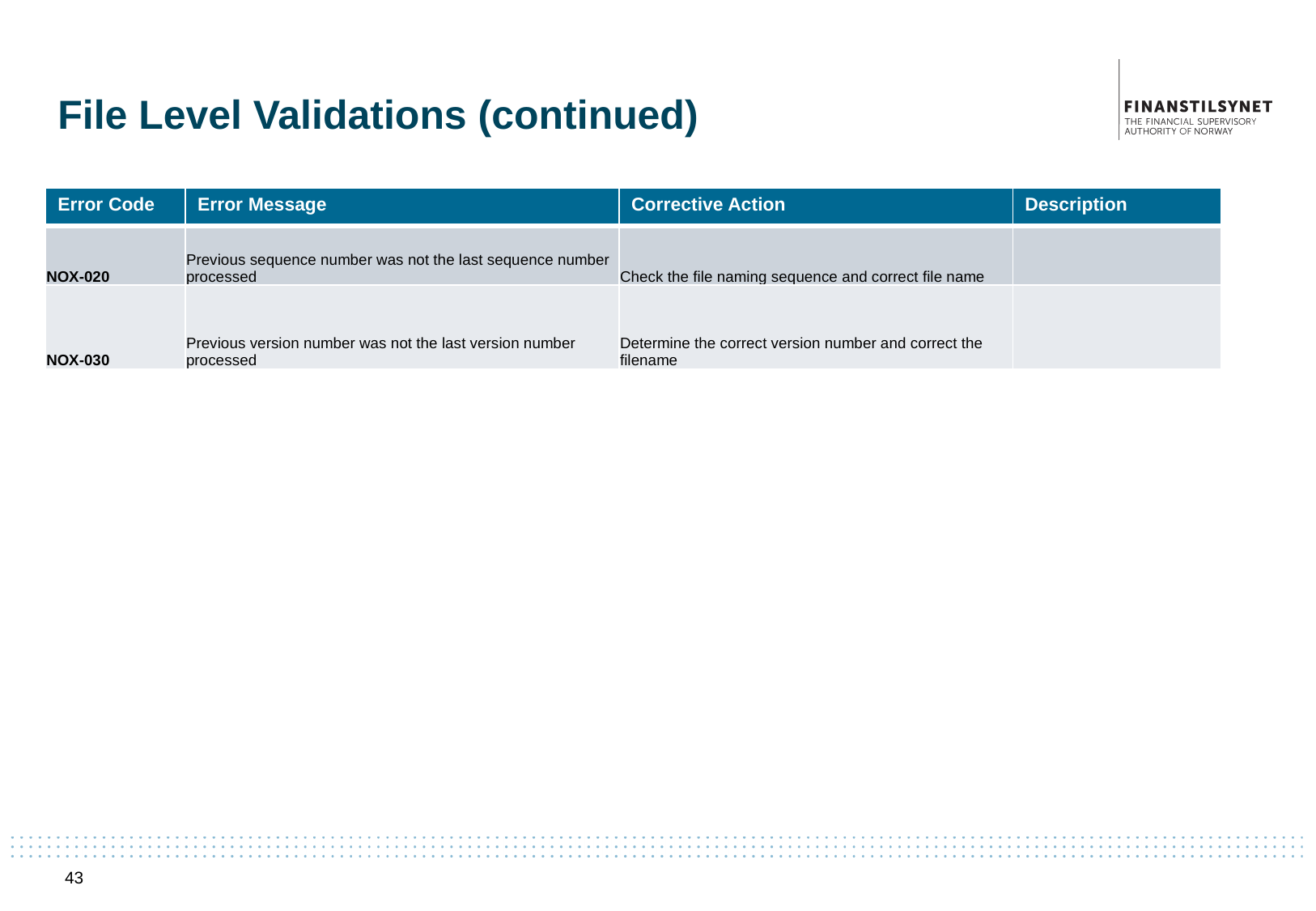

# File Level Validations (continued)
| Error Code | Error Message | Corrective Action | Description |
| --- | --- | --- | --- |
| NOX-020 | Previous sequence number was not the last sequence number processed | Check the file naming sequence and correct file name |  |
| NOX-030 | Previous version number was not the last version number processed | Determine the correct version number and correct the filename |  |
43